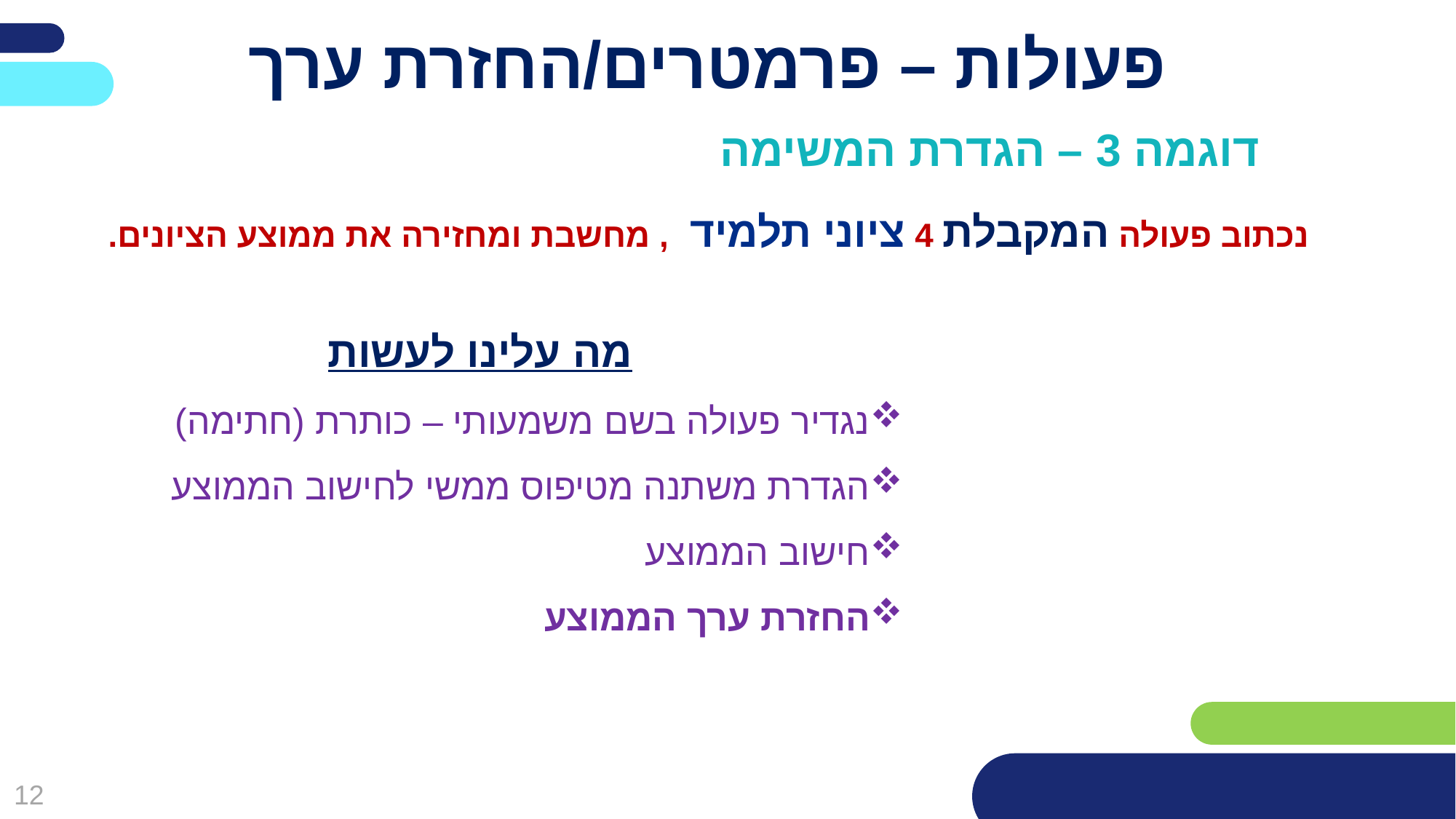

# פעולות – פרמטרים/החזרת ערך
דוגמה 3 – הגדרת המשימה
נכתוב פעולה המקבלת 4 ציוני תלמיד  , מחשבת ומחזירה את ממוצע הציונים.
מה עלינו לעשות
נגדיר פעולה בשם משמעותי – כותרת (חתימה)
הגדרת משתנה מטיפוס ממשי לחישוב הממוצע
חישוב הממוצע
החזרת ערך הממוצע